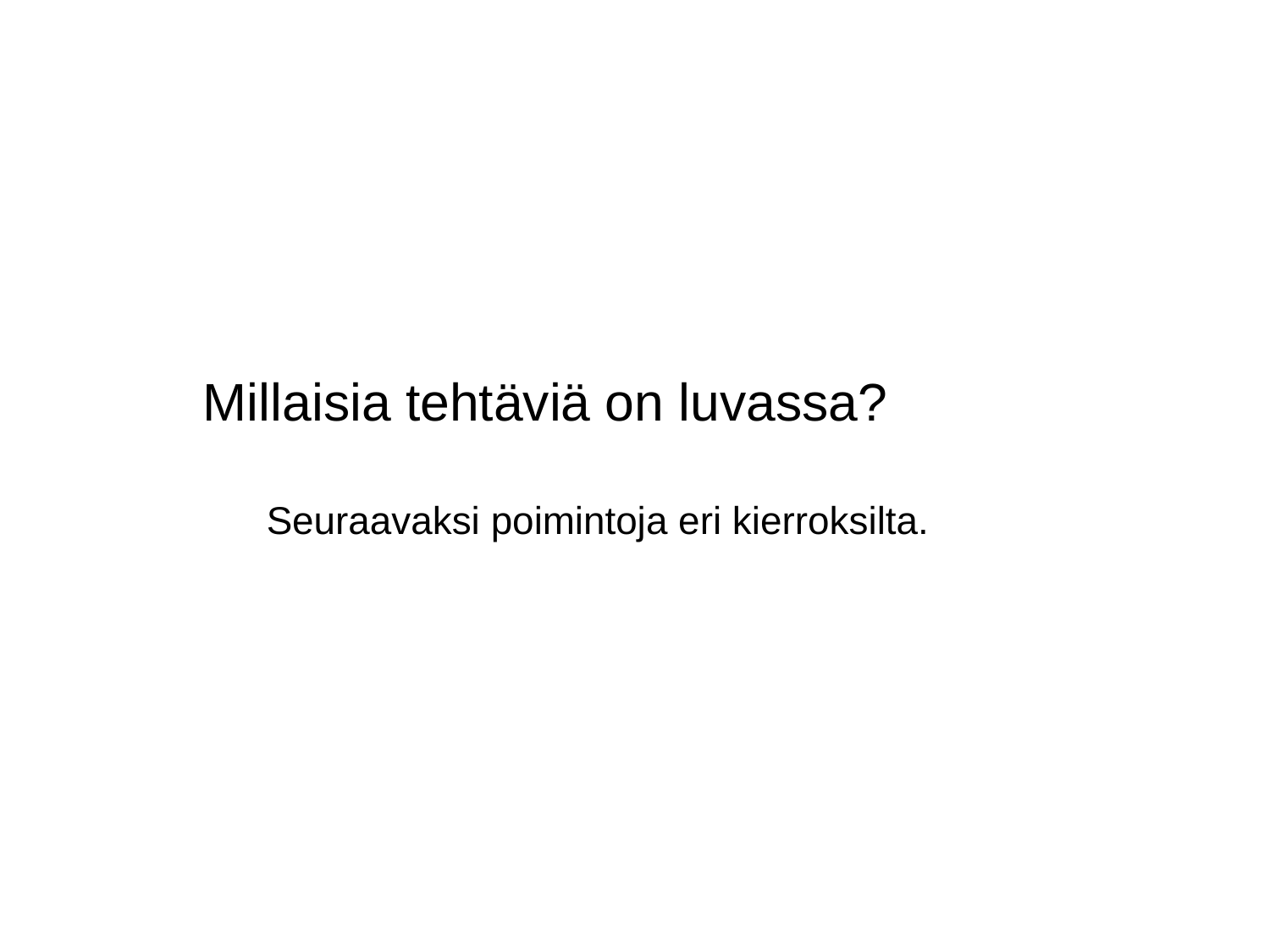

Millaisia tehtäviä on luvassa?

Seuraavaksi poimintoja eri kierroksilta.